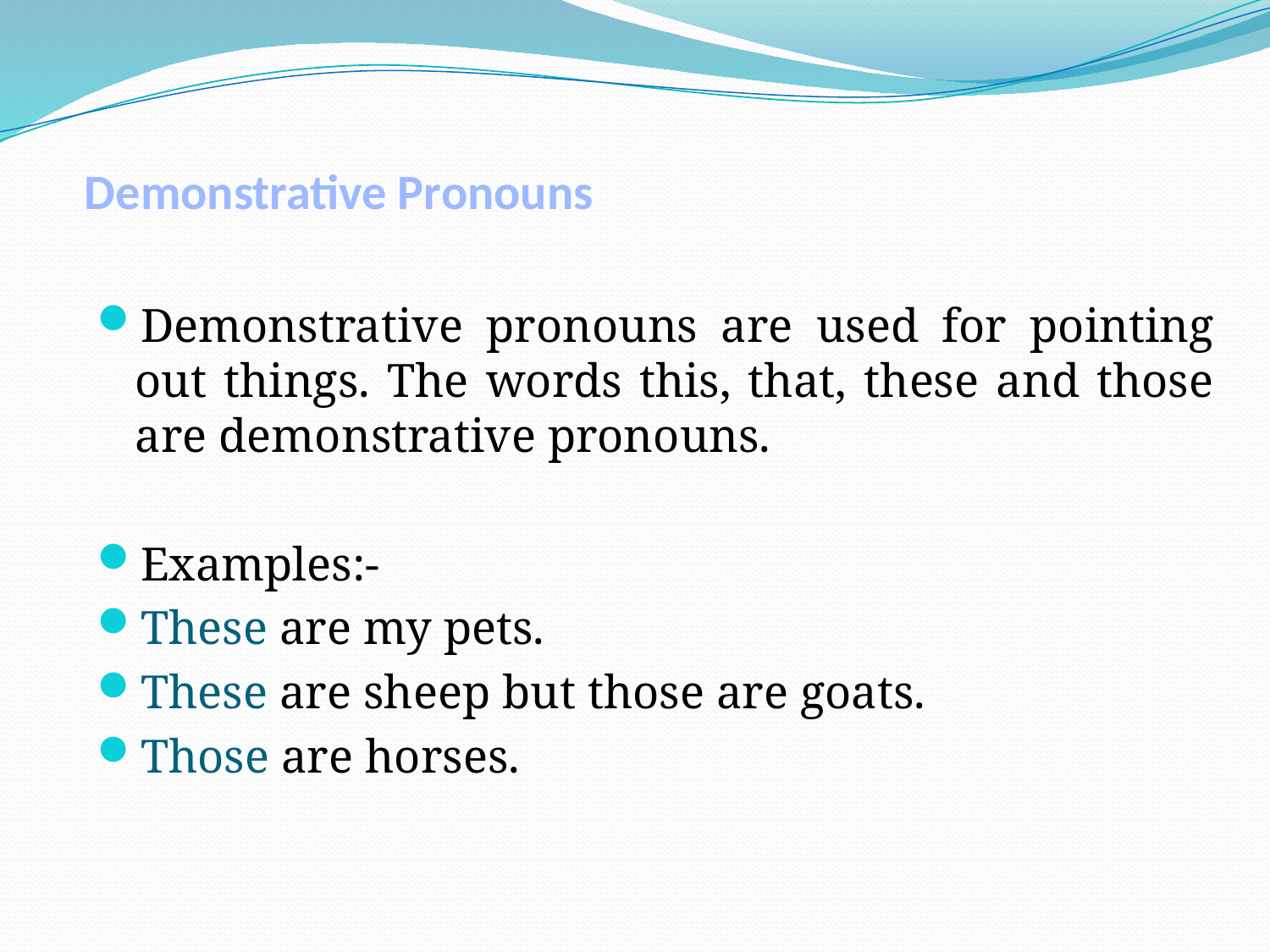

Demonstrative Pronouns
Demonstrative pronouns are used for pointing out things. The words this, that, these and those are demonstrative pronouns.

Examples:-
These are my pets.
These are sheep but those are goats.
Those are horses.